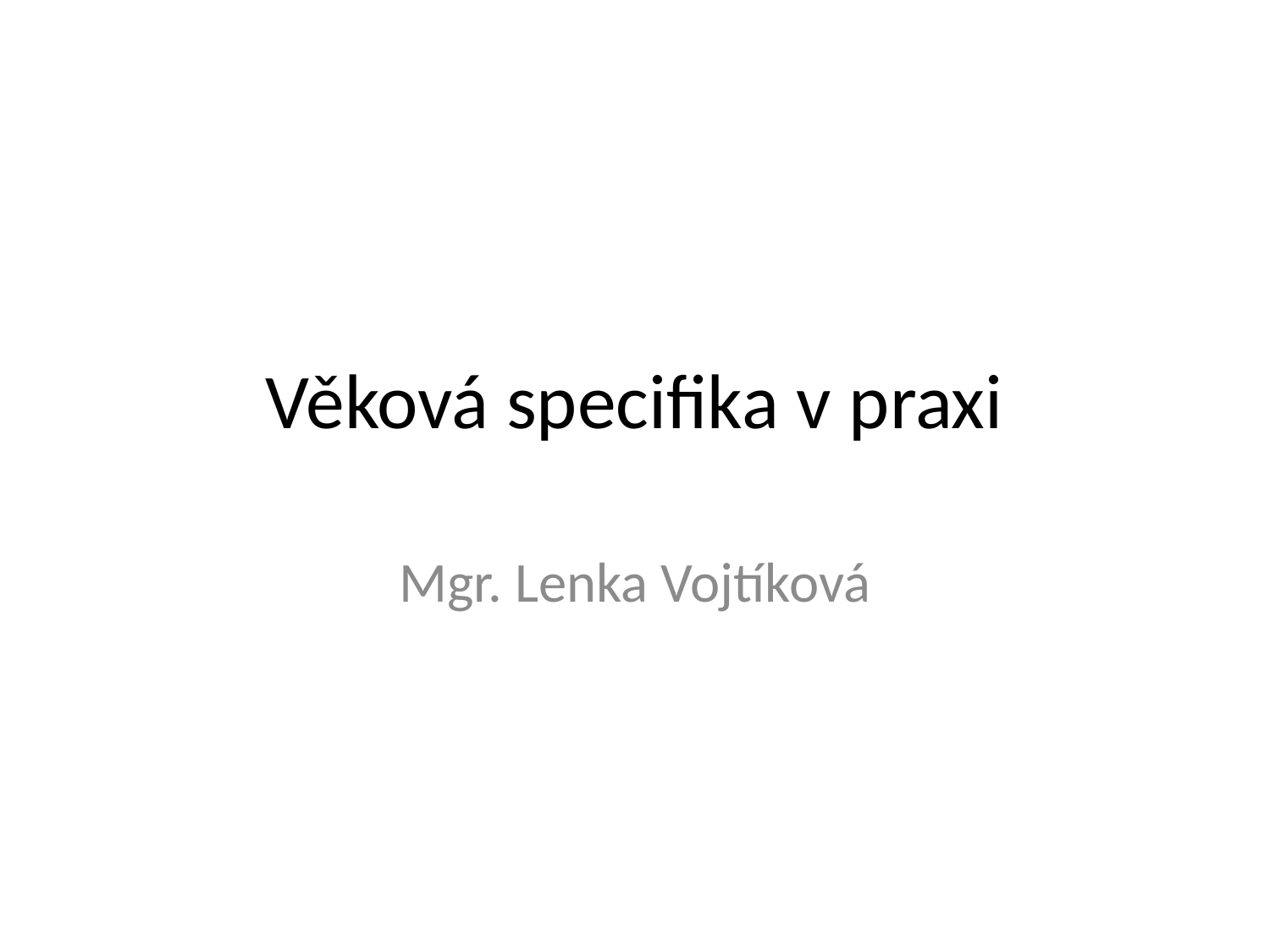

# Věková specifika v praxi
Mgr. Lenka Vojtíková